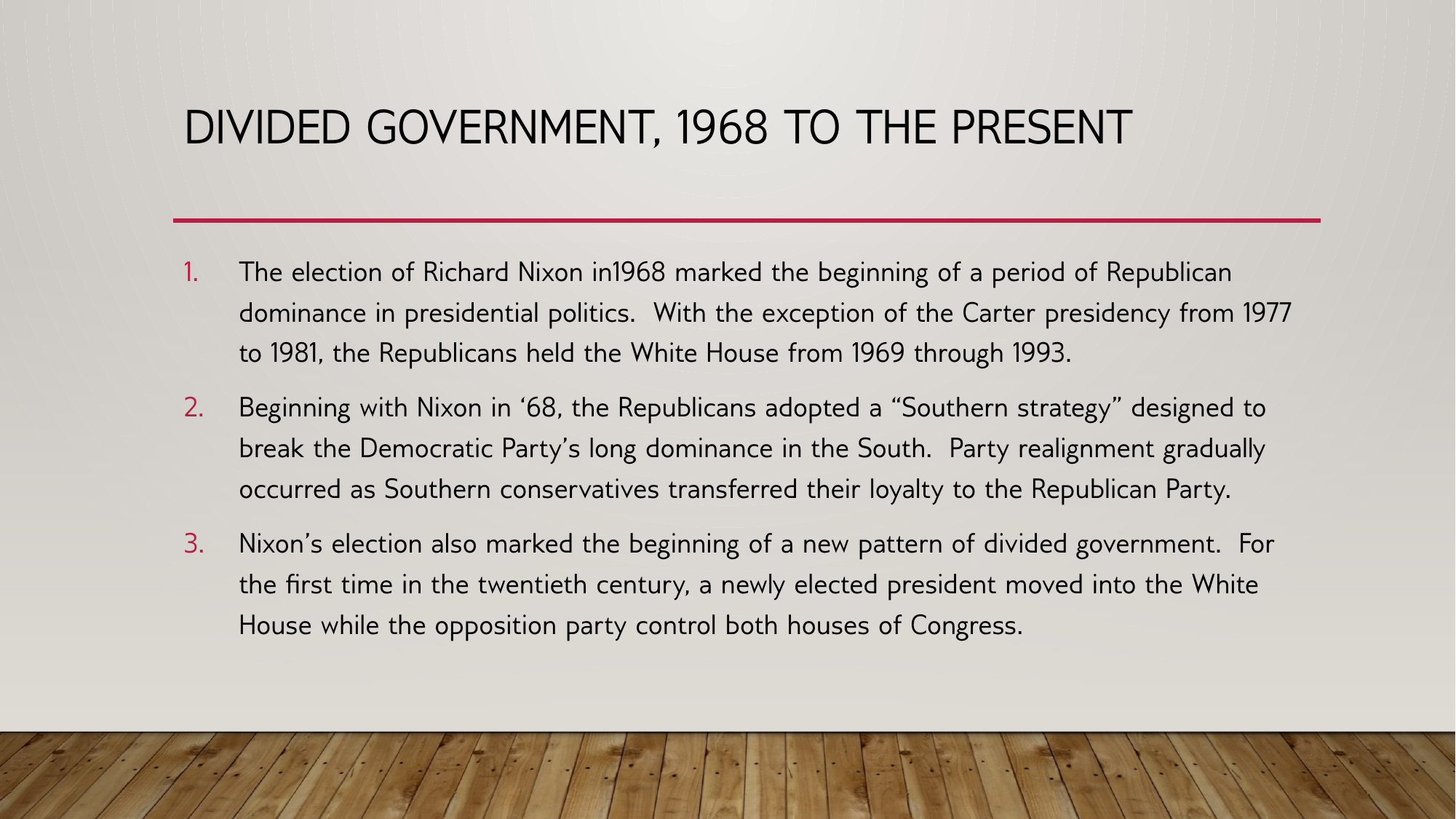

# Divided government, 1968 to the present
The election of Richard Nixon in1968 marked the beginning of a period of Republican dominance in presidential politics.  With the exception of the Carter presidency from 1977 to 1981, the Republicans held the White House from 1969 through 1993.
Beginning with Nixon in ‘68, the Republicans adopted a “Southern strategy” designed to break the Democratic Party’s long dominance in the South.  Party realignment gradually occurred as Southern conservatives transferred their loyalty to the Republican Party.
Nixon’s election also marked the beginning of a new pattern of divided government.  For the first time in the twentieth century, a newly elected president moved into the White House while the opposition party control both houses of Congress.